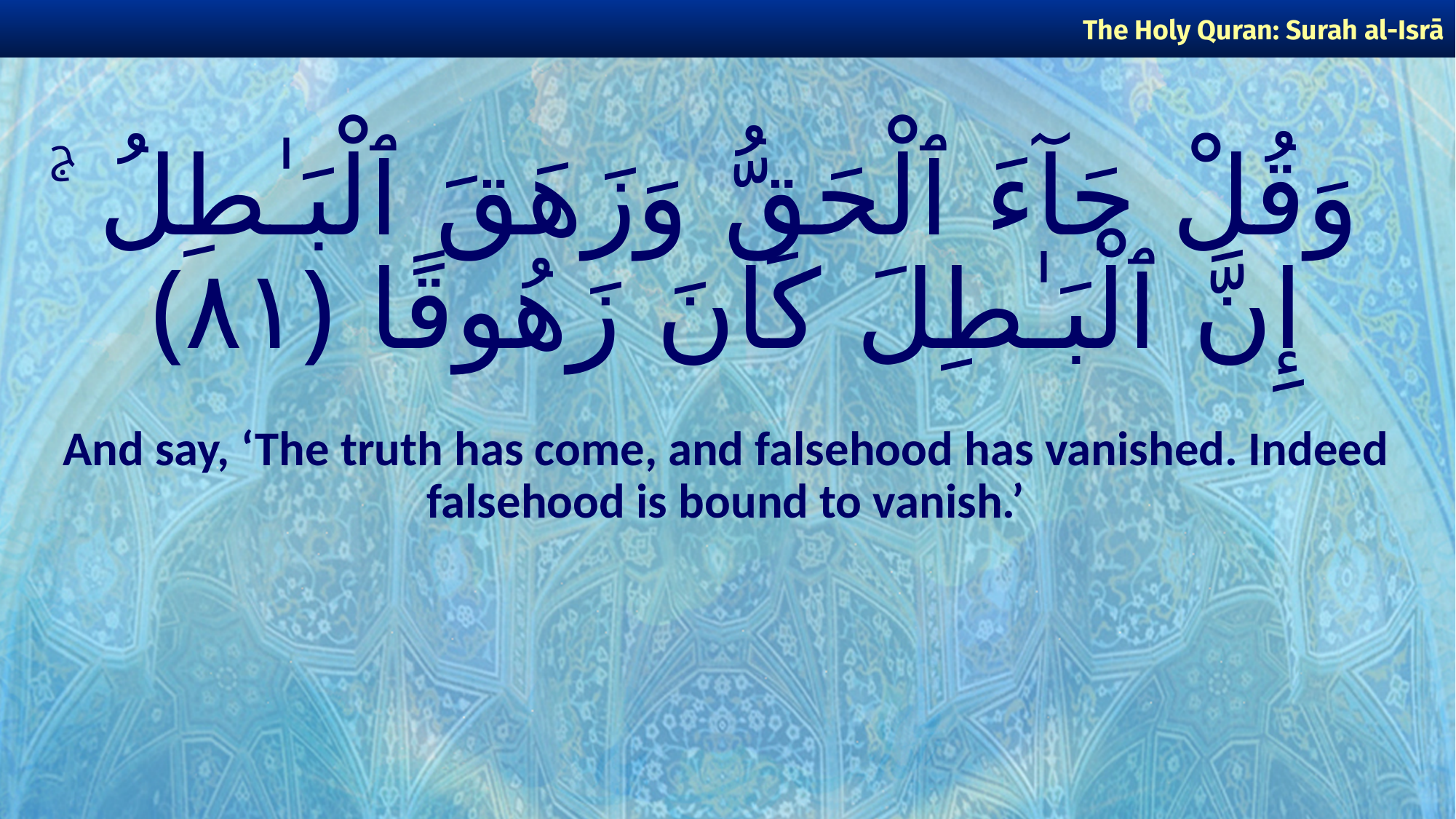

The Holy Quran: Surah al-Isrā
# وَقُلْ جَآءَ ٱلْحَقُّ وَزَهَقَ ٱلْبَـٰطِلُ ۚ إِنَّ ٱلْبَـٰطِلَ كَانَ زَهُوقًا ﴿٨١﴾
And say, ‘The truth has come, and falsehood has vanished. Indeed falsehood is bound to vanish.’